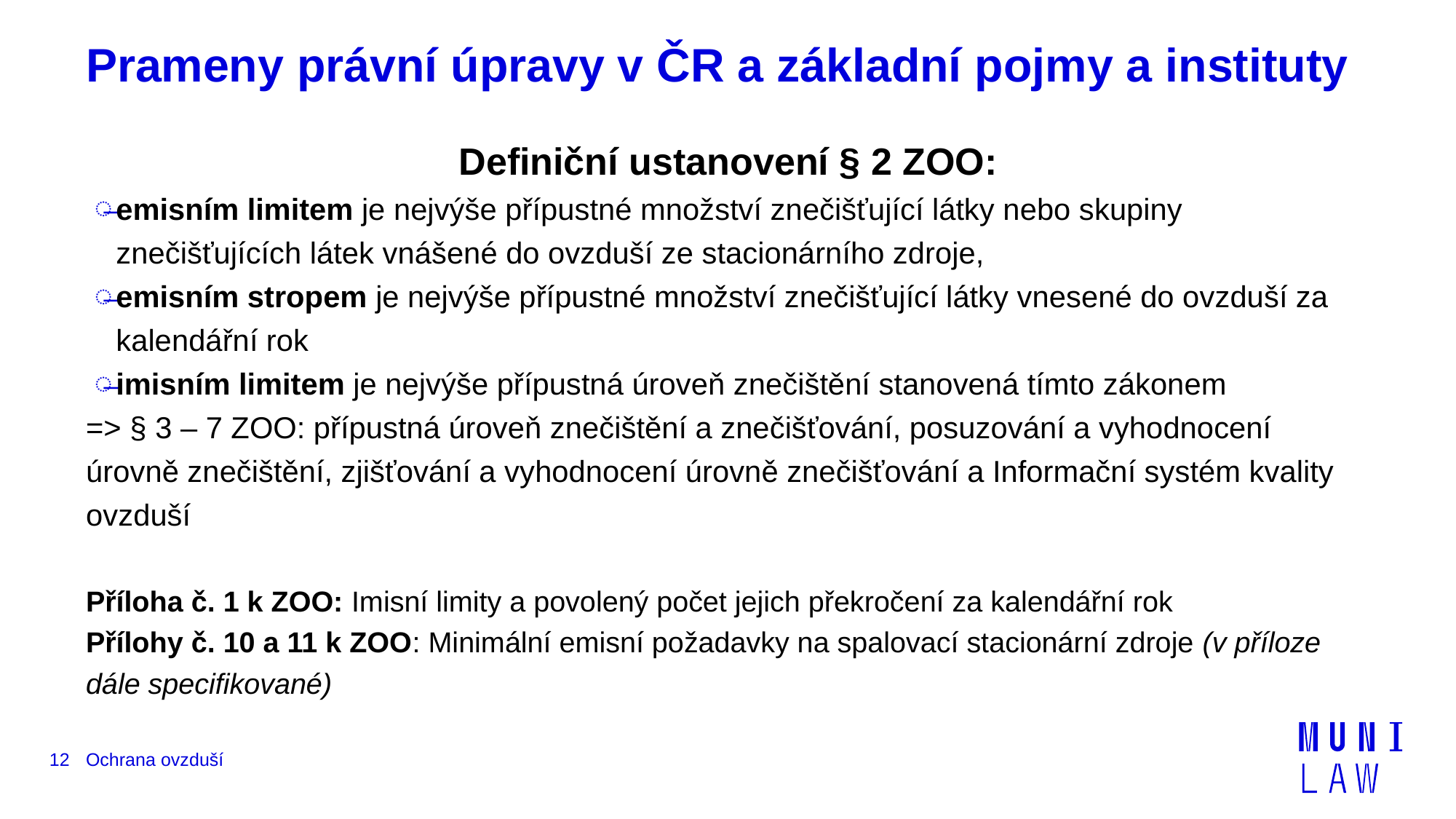

# Prameny právní úpravy v ČR a základní pojmy a instituty
Definiční ustanovení § 2 ZOO:
emisním limitem je nejvýše přípustné množství znečišťující látky nebo skupiny znečišťujících látek vnášené do ovzduší ze stacionárního zdroje,
emisním stropem je nejvýše přípustné množství znečišťující látky vnesené do ovzduší za kalendářní rok
imisním limitem je nejvýše přípustná úroveň znečištění stanovená tímto zákonem
=> § 3 – 7 ZOO: přípustná úroveň znečištění a znečišťování, posuzování a vyhodnocení úrovně znečištění, zjišťování a vyhodnocení úrovně znečišťování a Informační systém kvality ovzduší

Příloha č. 1 k ZOO: Imisní limity a povolený počet jejich překročení za kalendářní rok
Přílohy č. 10 a 11 k ZOO: Minimální emisní požadavky na spalovací stacionární zdroje (v příloze dále specifikované)

12
Ochrana ovzduší